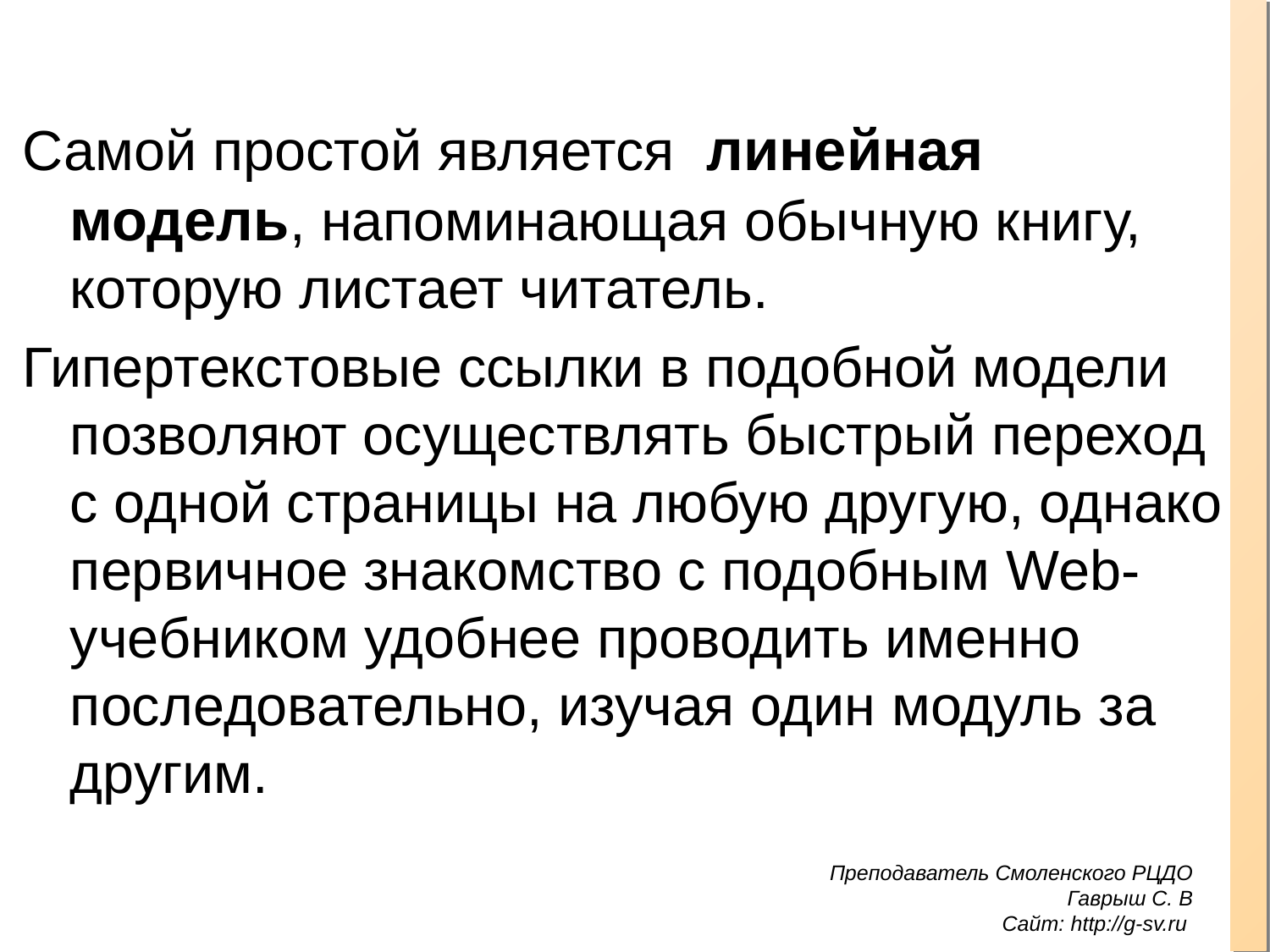

Самой простой является  линейная модель, напоминающая обычную книгу, которую листает читатель.
Гипертекстовые ссылки в подобной модели позволяют осуществлять быстрый переход с одной страницы на любую другую, однако первичное знакомство с подобным Web-учебником удобнее проводить именно последовательно, изучая один модуль за другим.